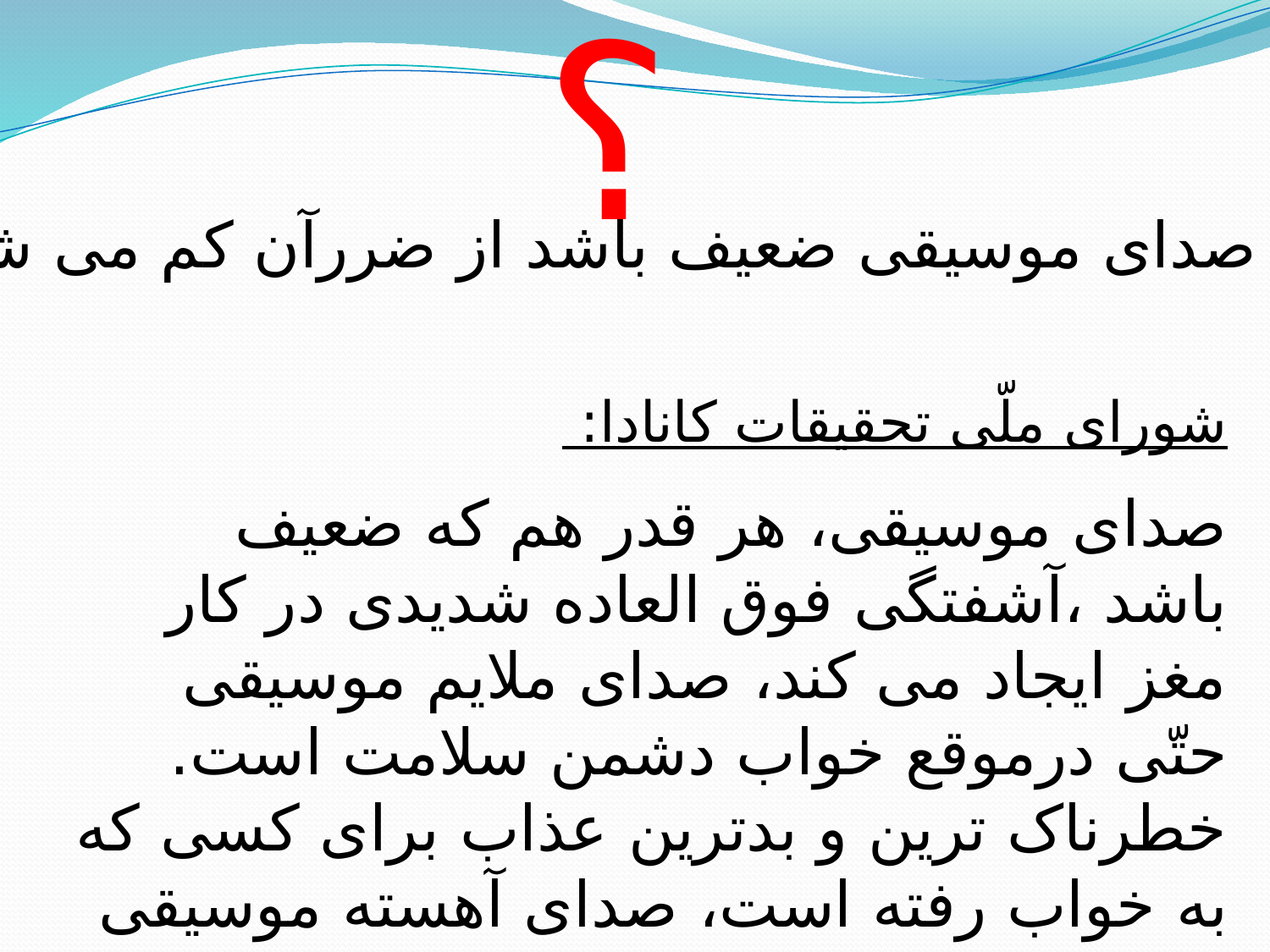

؟
اگر صدای موسیقی ضعیف باشد از ضررآن کم می شود؟
شورای ملّی تحقیقات کانادا:

صدای موسیقی، هر قدر هم که ضعیف باشد ،آشفتگی فوق العاده شدیدی در کار مغز ایجاد می کند، صدای ملایم موسیقی حتّی درموقع خواب دشمن سلامت است.
خطرناک ترین و بدترین عذاب برای کسی که به خواب رفته است، صدای آهسته موسیقی درحال پخش است.

روزنامه اطلاعات، شماره۱۲۷۵۴